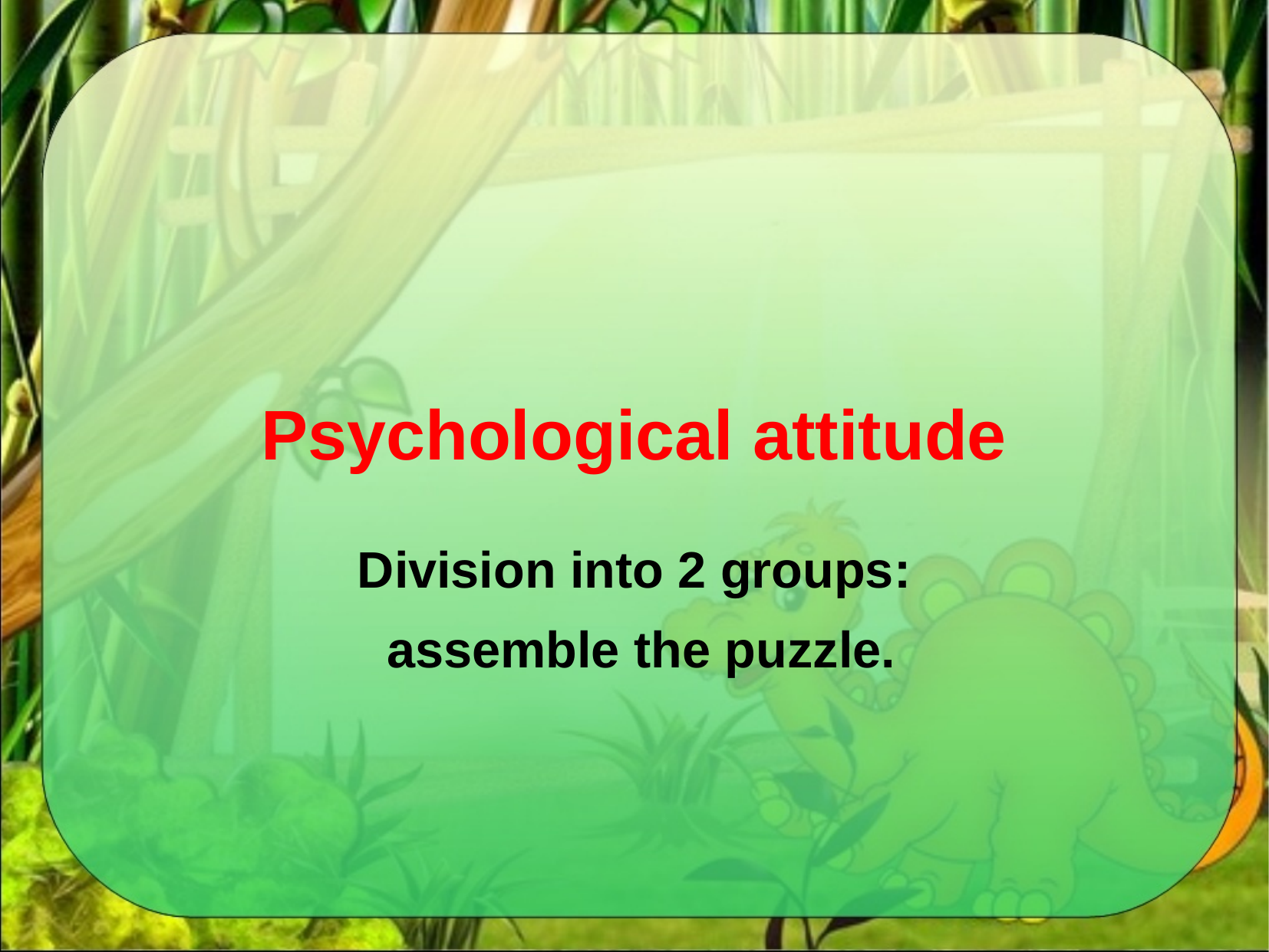

# Psychological attitude
Division into 2 groups:
 assemble the puzzle.